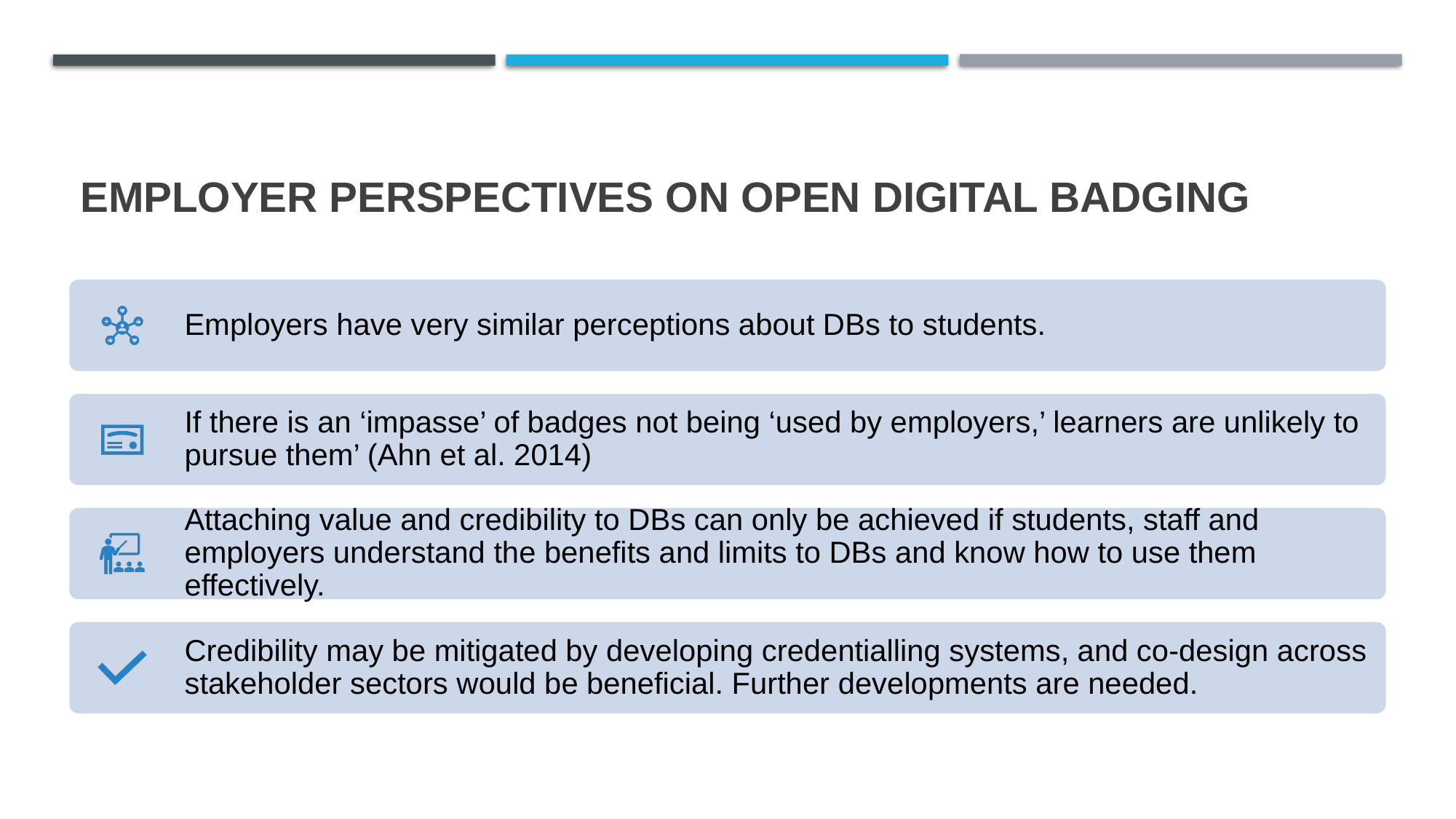

# employer perspectives on open digital badging
Employers have very similar perceptions about DBs to students.
If there is an ‘impasse’ of badges not being ‘used by employers,’ learners are unlikely to pursue them’ (Ahn et al. 2014)
Attaching value and credibility to DBs can only be achieved if students, staff and employers understand the benefits and limits to DBs and know how to use them effectively.
Credibility may be mitigated by developing credentialling systems, and co-design across stakeholder sectors would be beneficial. Further developments are needed.